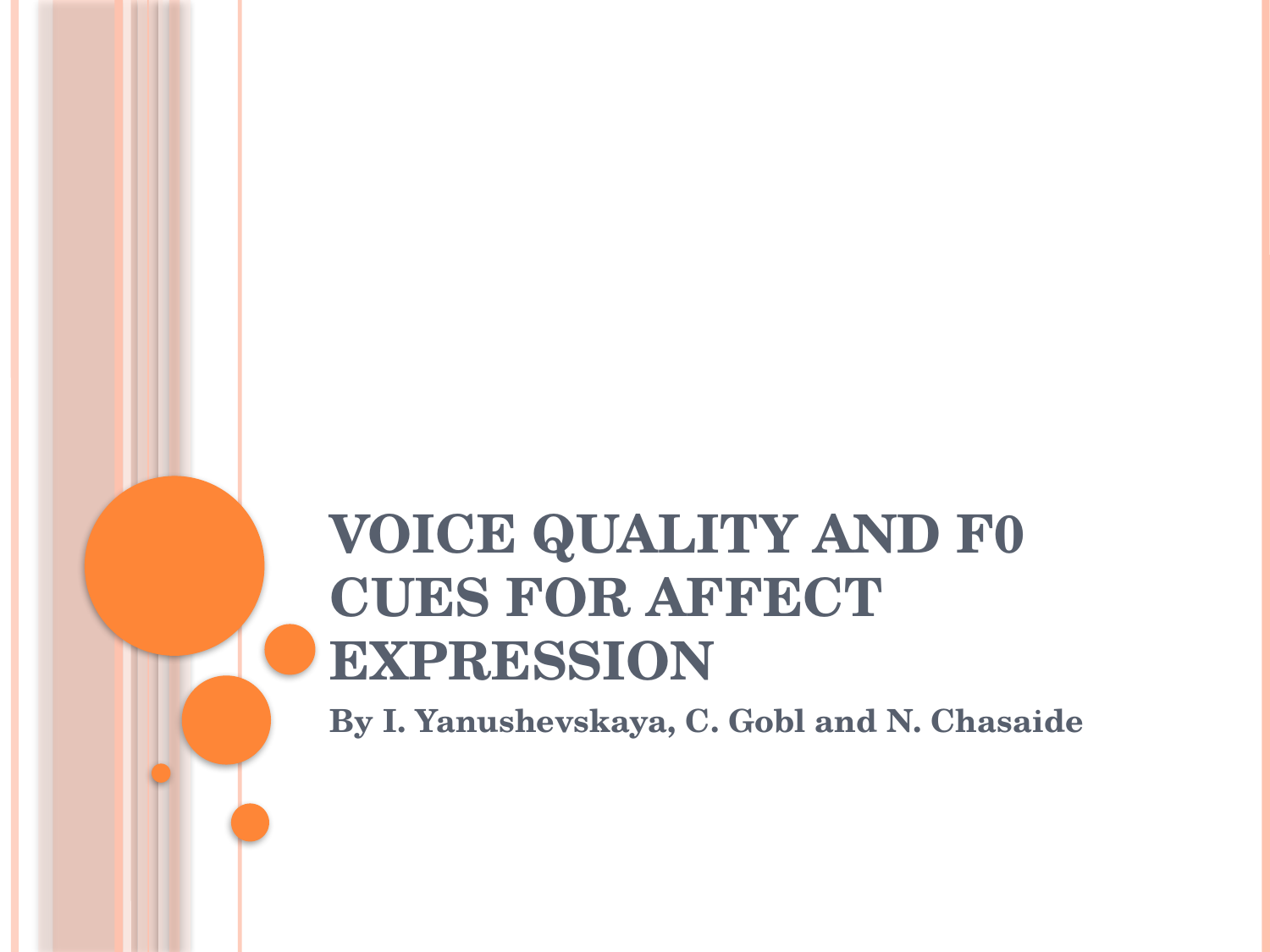

# Voice quality and F0 cues for affect expression
By I. Yanushevskaya, C. Gobl and N. Chasaide